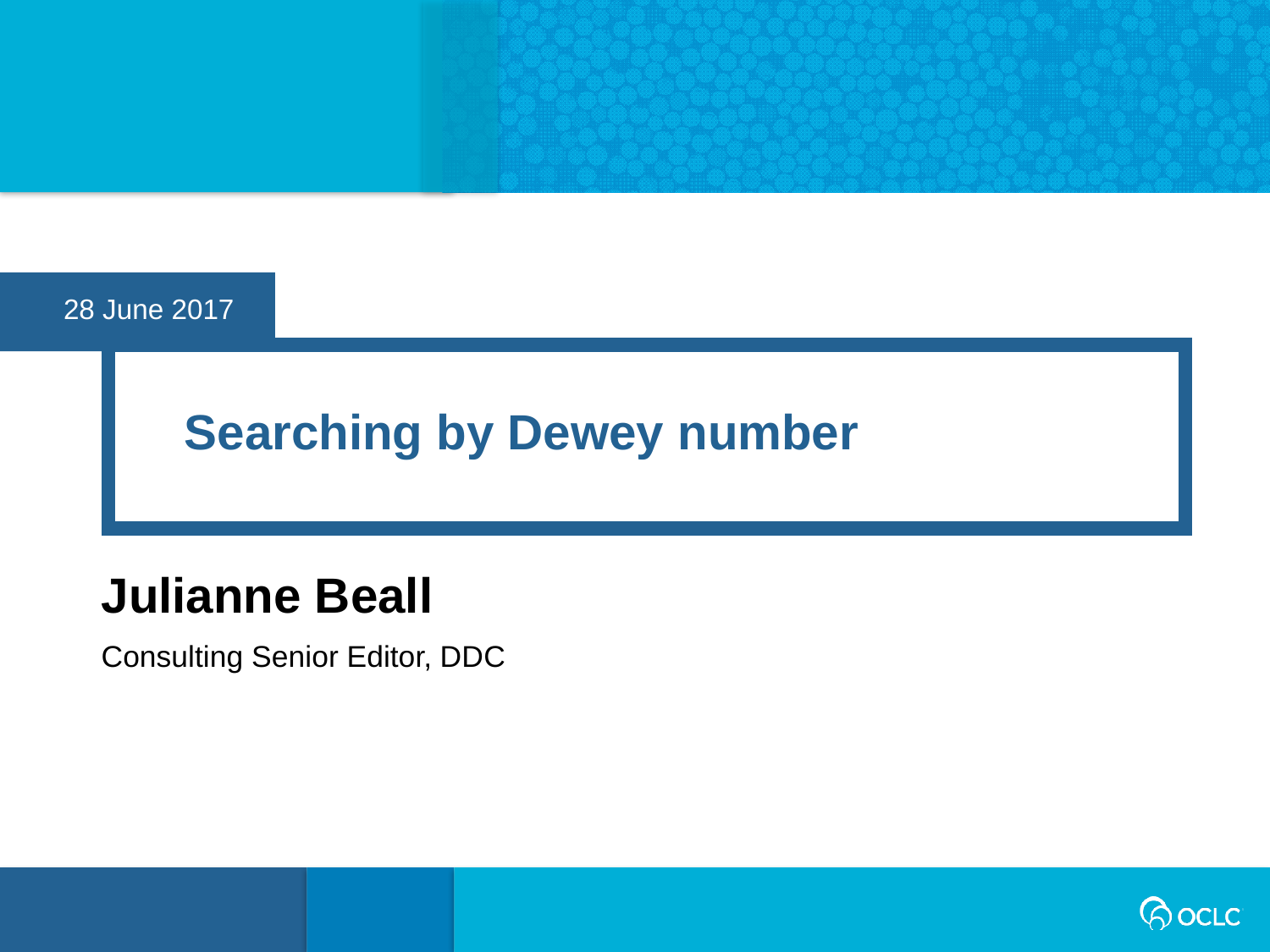

28 June 2017
Searching by Dewey number
Julianne Beall
Consulting Senior Editor, DDC